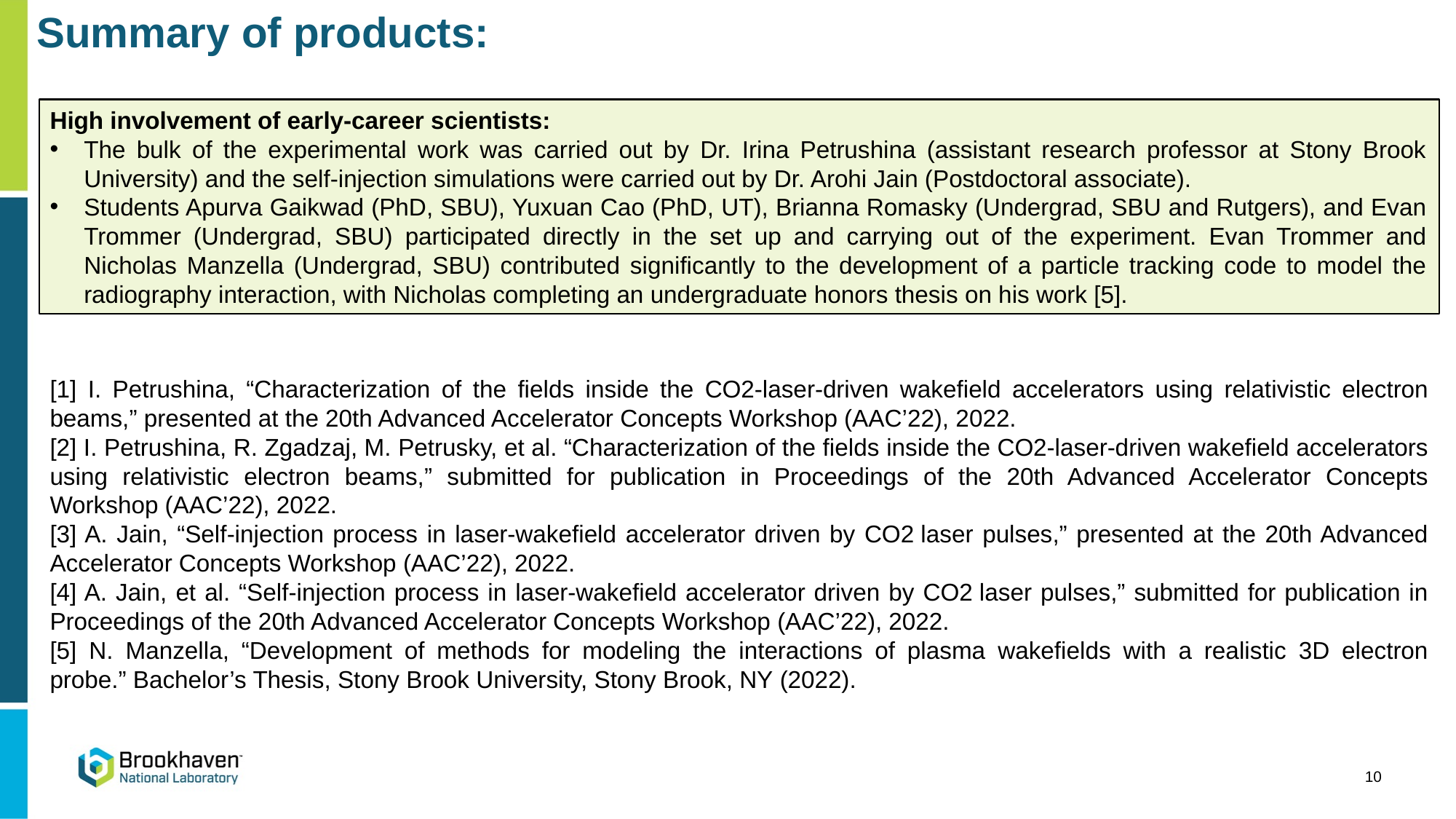

Summary of products:
High involvement of early-career scientists:
The bulk of the experimental work was carried out by Dr. Irina Petrushina (assistant research professor at Stony Brook University) and the self-injection simulations were carried out by Dr. Arohi Jain (Postdoctoral associate).
Students Apurva Gaikwad (PhD, SBU), Yuxuan Cao (PhD, UT), Brianna Romasky (Undergrad, SBU and Rutgers), and Evan Trommer (Undergrad, SBU) participated directly in the set up and carrying out of the experiment. Evan Trommer and Nicholas Manzella (Undergrad, SBU) contributed significantly to the development of a particle tracking code to model the radiography interaction, with Nicholas completing an undergraduate honors thesis on his work [5].
[1] I. Petrushina, “Characterization of the fields inside the CO2-laser-driven wakefield accelerators using relativistic electron beams,” presented at the 20th Advanced Accelerator Concepts Workshop (AAC’22), 2022.
[2] I. Petrushina, R. Zgadzaj, M. Petrusky, et al. “Characterization of the fields inside the CO2-laser-driven wakefield accelerators using relativistic electron beams,” submitted for publication in Proceedings of the 20th Advanced Accelerator Concepts Workshop (AAC’22), 2022.
[3] A. Jain, “Self-injection process in laser‑wakefield accelerator driven by CO2 laser pulses,” presented at the 20th Advanced Accelerator Concepts Workshop (AAC’22), 2022.
[4] A. Jain, et al. “Self-injection process in laser‑wakefield accelerator driven by CO2 laser pulses,” submitted for publication in Proceedings of the 20th Advanced Accelerator Concepts Workshop (AAC’22), 2022.
[5] N. Manzella, “Development of methods for modeling the interactions of plasma wakefields with a realistic 3D electron probe.” Bachelor’s Thesis, Stony Brook University, Stony Brook, NY (2022).
10